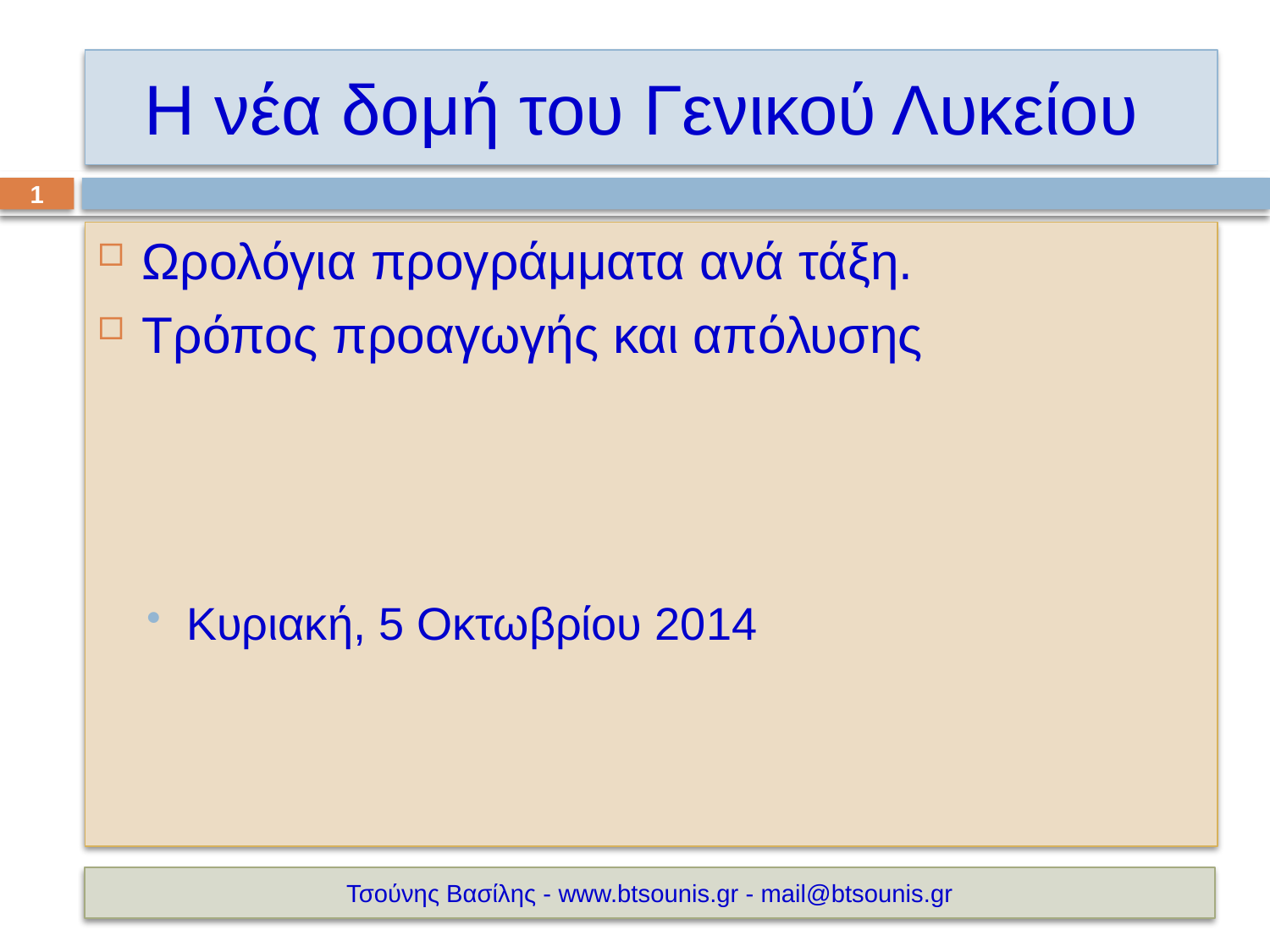

# Η νέα δομή του Γενικού Λυκείου
1
Ωρολόγια προγράμματα ανά τάξη.
Τρόπος προαγωγής και απόλυσης

Κυριακή, 5 Οκτωβρίου 2014

Τσούνης Βασίλης - www.btsounis.gr - mail@btsounis.gr